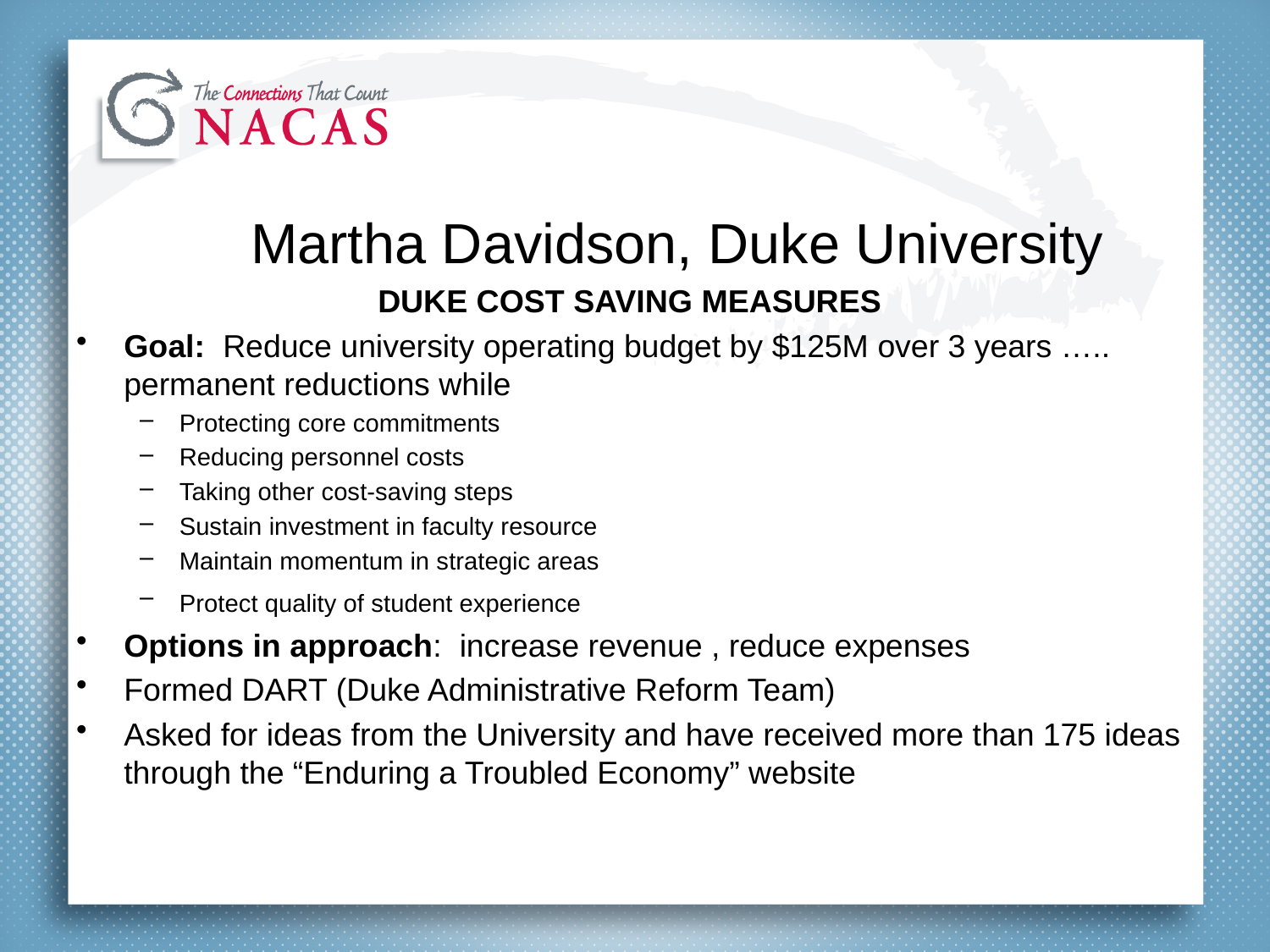

#
		Martha Davidson, Duke University
			DUKE COST SAVING MEASURES
Goal:  Reduce university operating budget by $125M over 3 years ….. permanent reductions while
Protecting core commitments
Reducing personnel costs
Taking other cost-saving steps
Sustain investment in faculty resource
Maintain momentum in strategic areas
Protect quality of student experience
Options in approach:  increase revenue , reduce expenses
Formed DART (Duke Administrative Reform Team)
Asked for ideas from the University and have received more than 175 ideas through the “Enduring a Troubled Economy” website